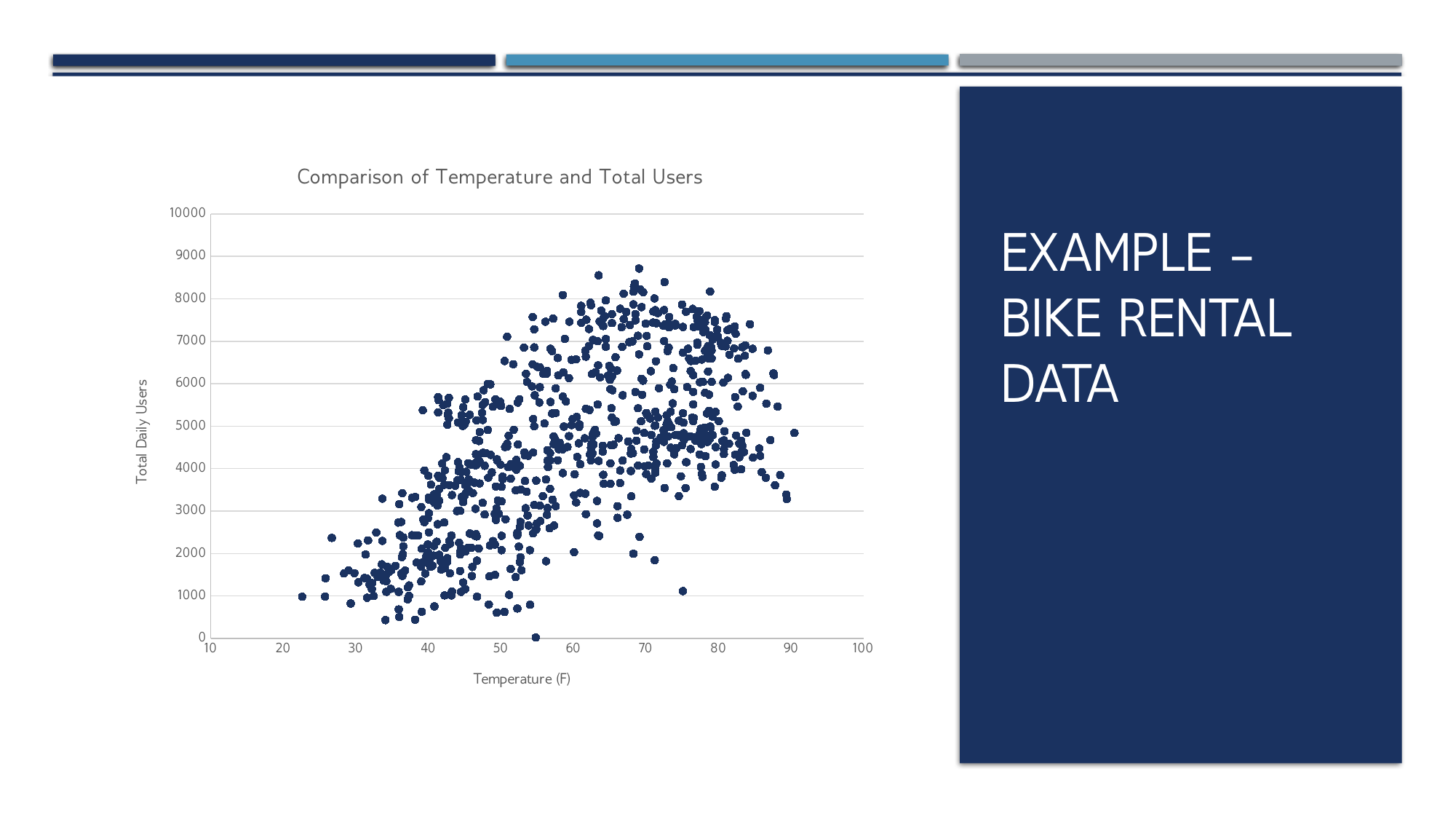

### Chart: Comparison of Temperature and Total Users

| Category | cnt |
|---|---|
# EXAMPLE – BIKE RENTAL DATA